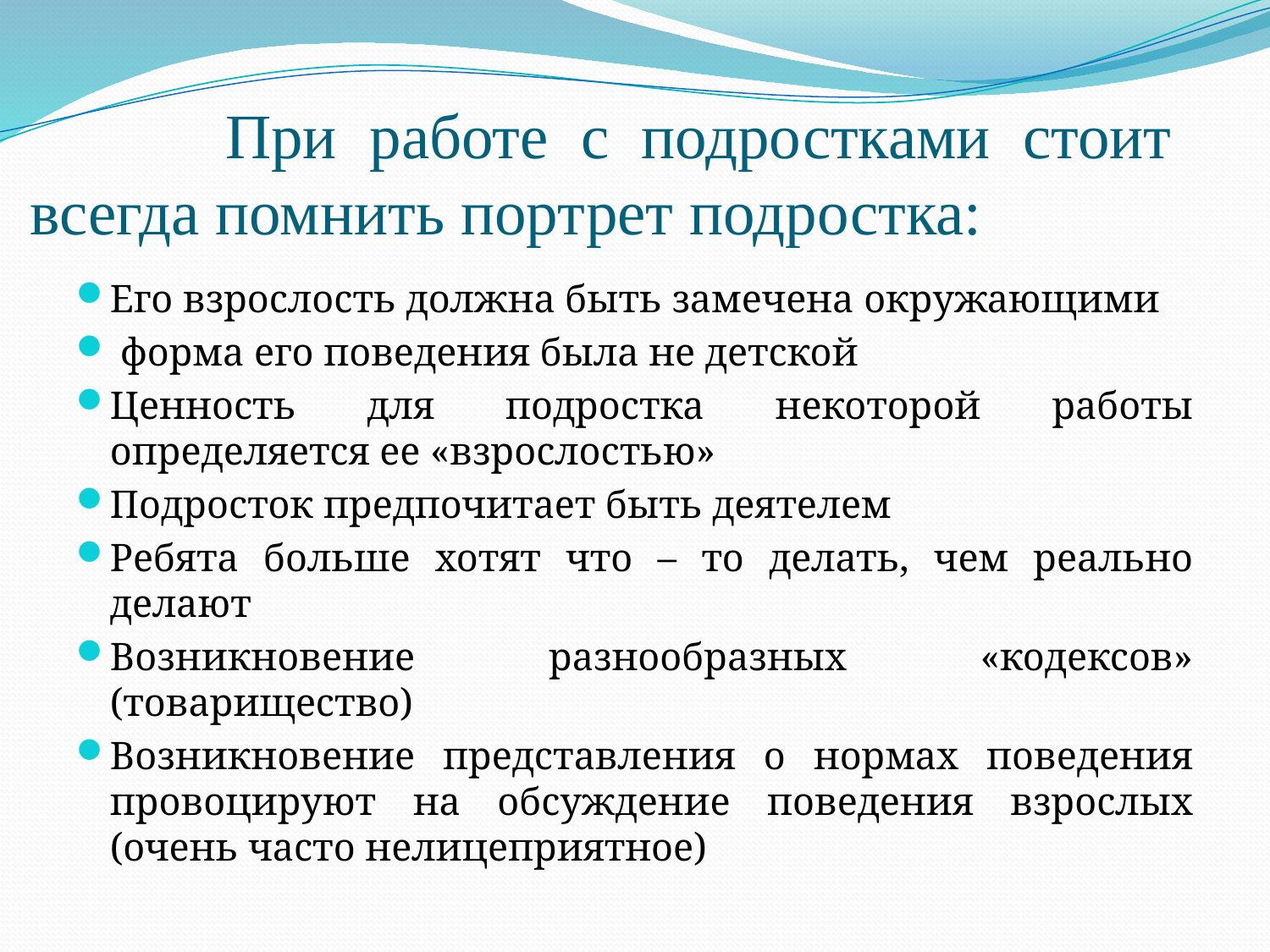

# При работе с подростками стоит всегда помнить портрет подростка:
Его взрослость должна быть замечена окружающими
 форма его поведения была не детской
Ценность для подростка некоторой работы определяется ее «взрослостью»
Подросток предпочитает быть деятелем
Ребята больше хотят что – то делать, чем реально делают
Возникновение разнообразных «кодексов» (товарищество)
Возникновение представления о нормах поведения провоцируют на обсуждение поведения взрослых (очень часто нелицеприятное)